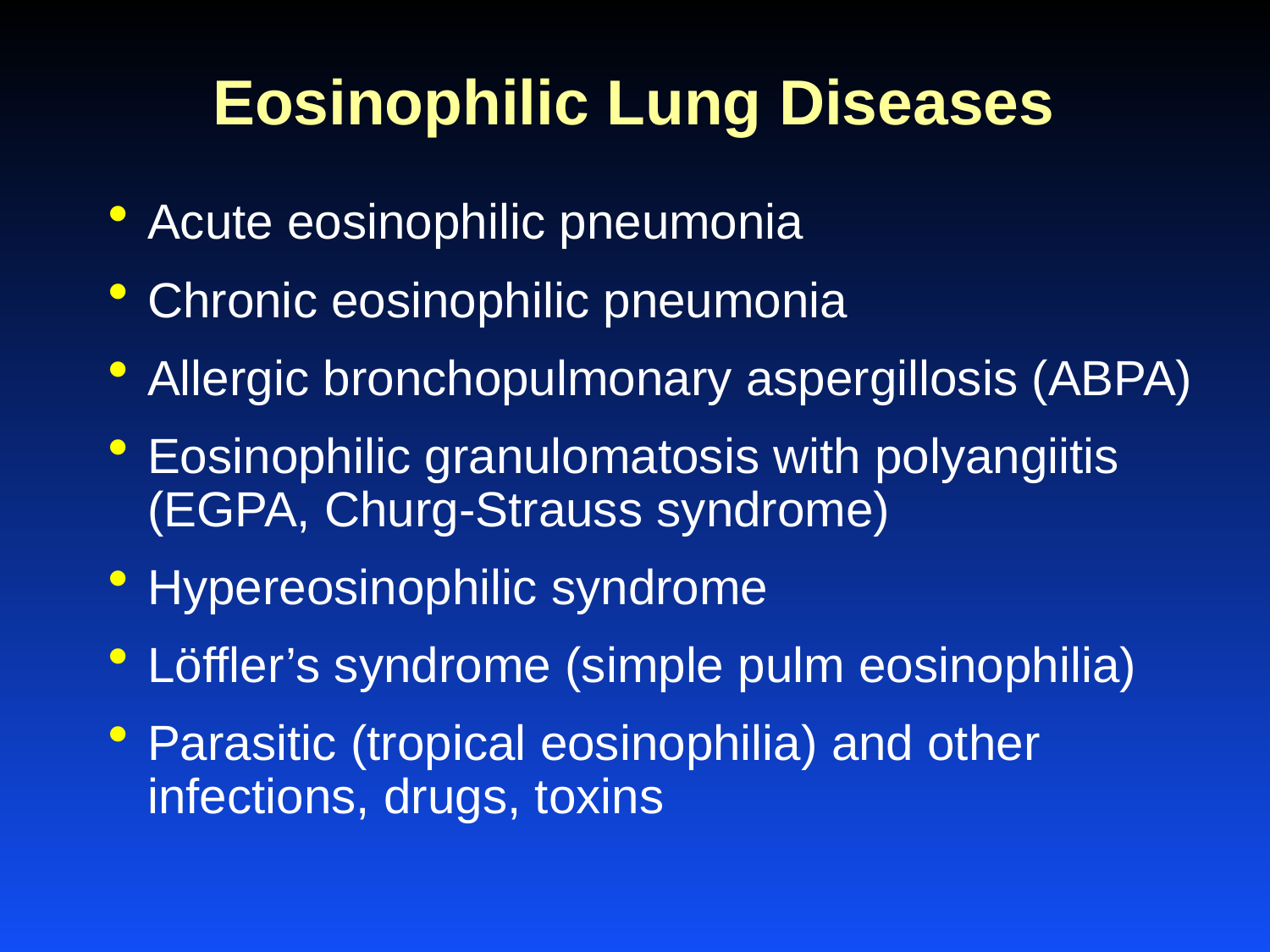

# Eosinophilic Lung Diseases
Acute eosinophilic pneumonia
Chronic eosinophilic pneumonia
Allergic bronchopulmonary aspergillosis (ABPA)
Eosinophilic granulomatosis with polyangiitis (EGPA, Churg-Strauss syndrome)
Hypereosinophilic syndrome
Löffler’s syndrome (simple pulm eosinophilia)
Parasitic (tropical eosinophilia) and other infections, drugs, toxins